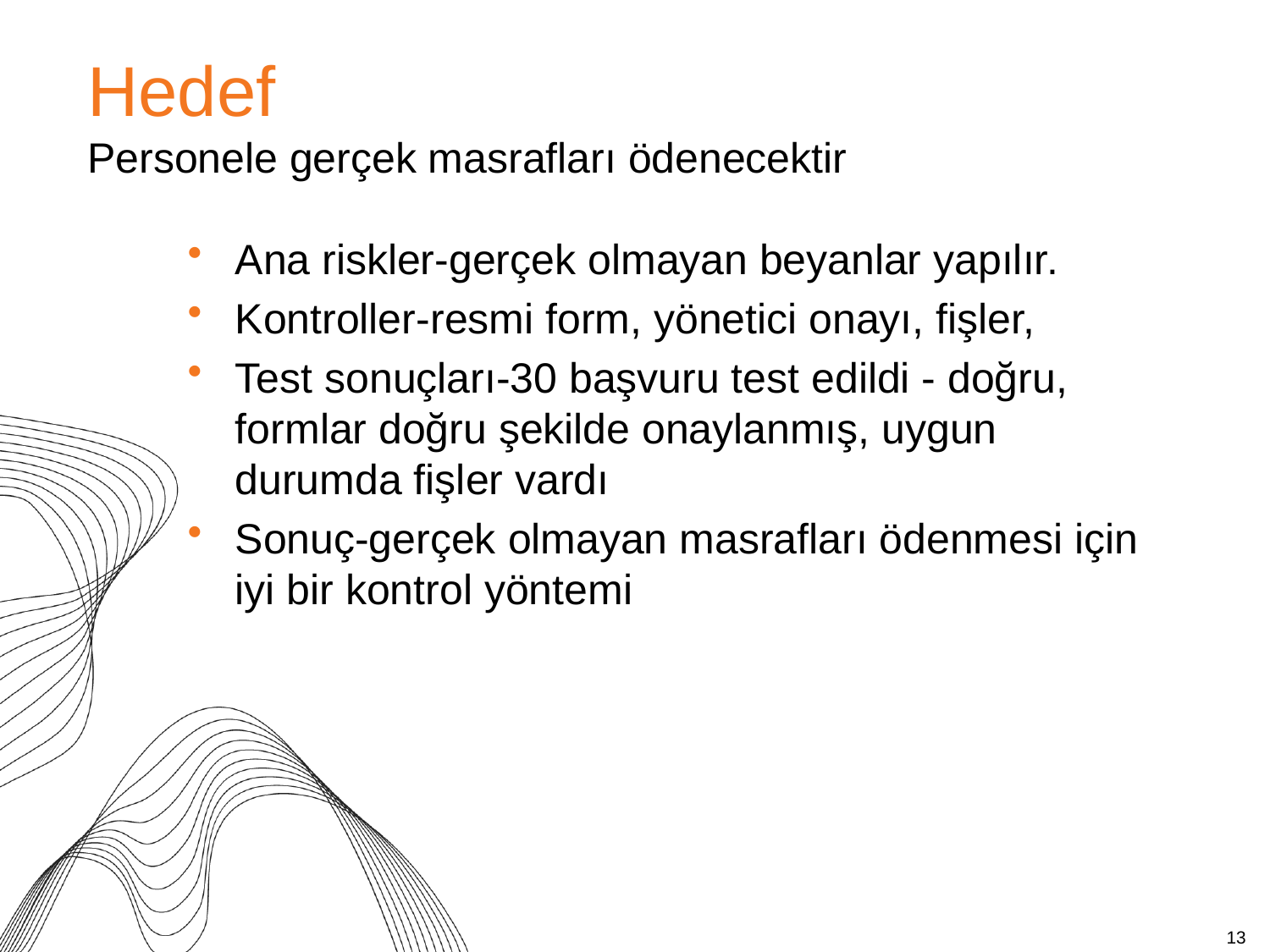

# Hedef Personele gerçek masrafları ödenecektir
Ana riskler-gerçek olmayan beyanlar yapılır.
Kontroller-resmi form, yönetici onayı, fişler,
Test sonuçları-30 başvuru test edildi - doğru, formlar doğru şekilde onaylanmış, uygun durumda fişler vardı
Sonuç-gerçek olmayan masrafları ödenmesi için iyi bir kontrol yöntemi